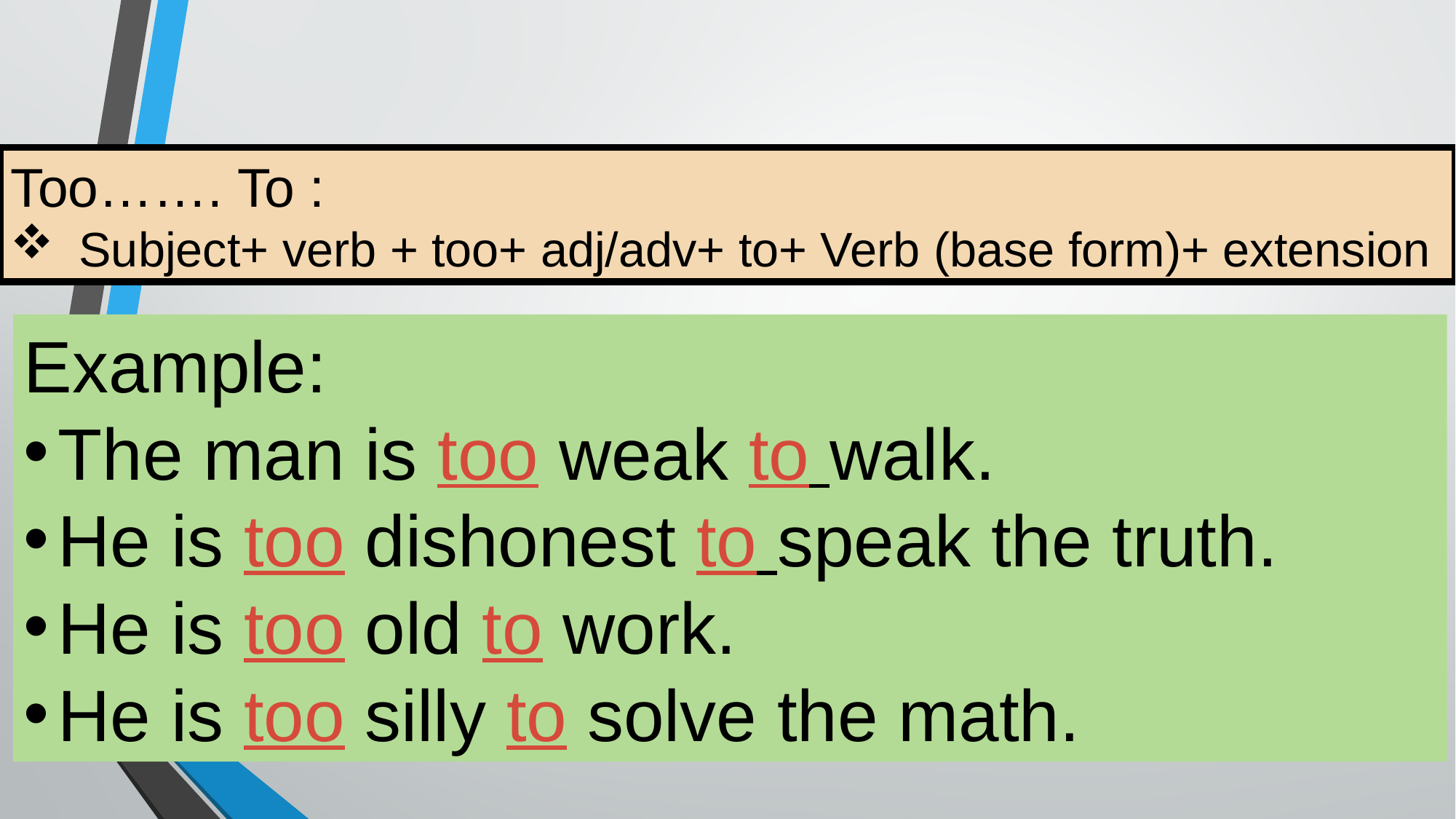

Too……. To :
Subject+ verb + too+ adj/adv+ to+ Verb (base form)+ extension
Example:
The man is too weak to walk.
He is too dishonest to speak the truth.
He is too old to work.
He is too silly to solve the math.